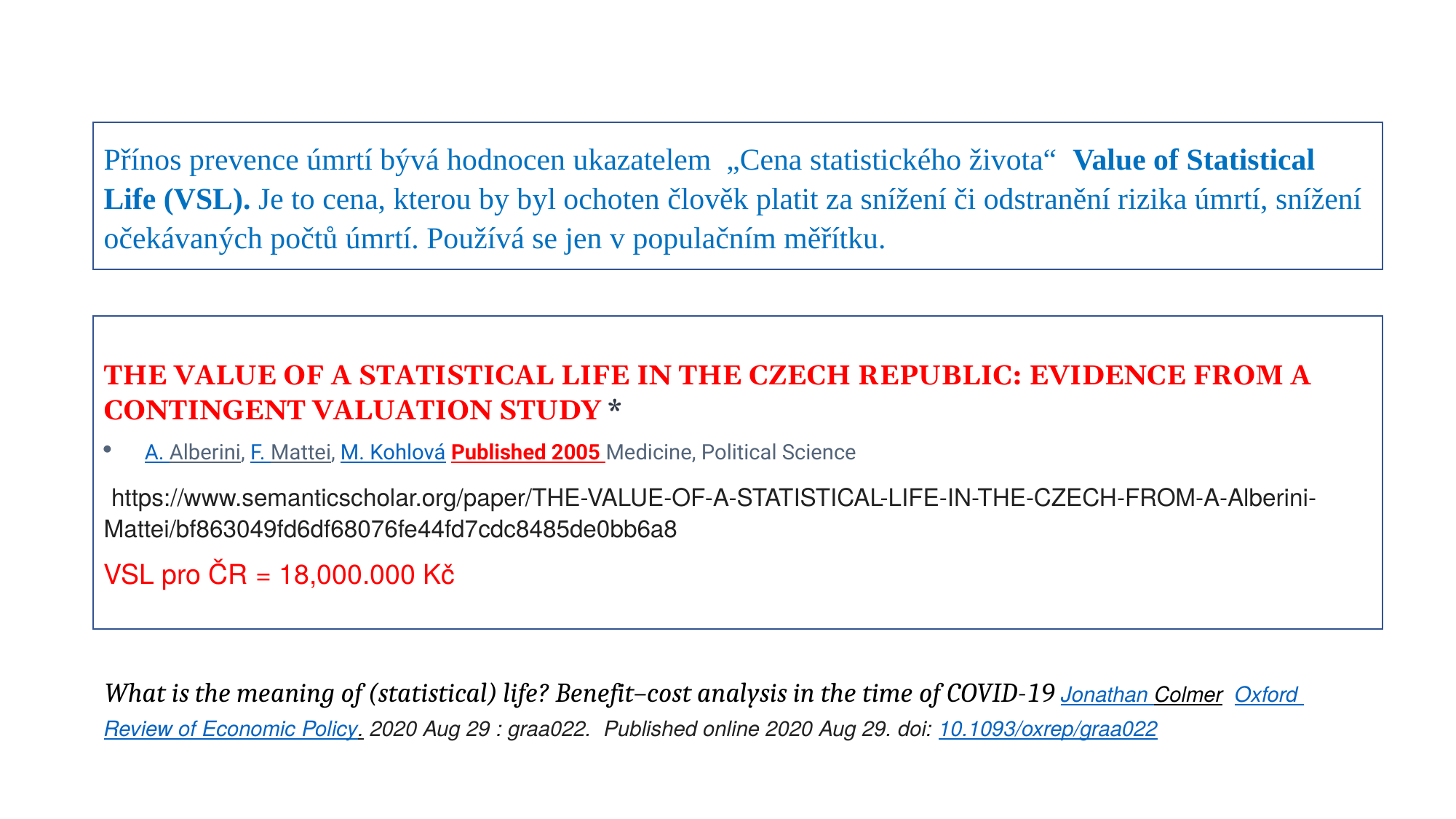

Přínos prevence úmrtí bývá hodnocen ukazatelem  „Cena statistického života“  Value of Statistical Life (VSL). Je to cena, kterou by byl ochoten člověk platit za snížení či odstranění rizika úmrtí, snížení očekávaných počtů úmrtí. Používá se jen v populačním měřítku.
THE VALUE OF A STATISTICAL LIFE IN THE CZECH REPUBLIC: EVIDENCE FROM A CONTINGENT VALUATION STUDY *
A. Alberini, F. Mattei, M. Kohlová Published 2005 Medicine, Political Science
 https://www.semanticscholar.org/paper/THE-VALUE-OF-A-STATISTICAL-LIFE-IN-THE-CZECH-FROM-A-Alberini-Mattei/bf863049fd6df68076fe44fd7cdc8485de0bb6a8
VSL pro ČR = 18,000.000 Kč
What is the meaning of (statistical) life? Benefit–cost analysis in the time of COVID-19 Jonathan Colmer  Oxford Review of Economic Policy. 2020 Aug 29 : graa022.  Published online 2020 Aug 29. doi: 10.1093/oxrep/graa022